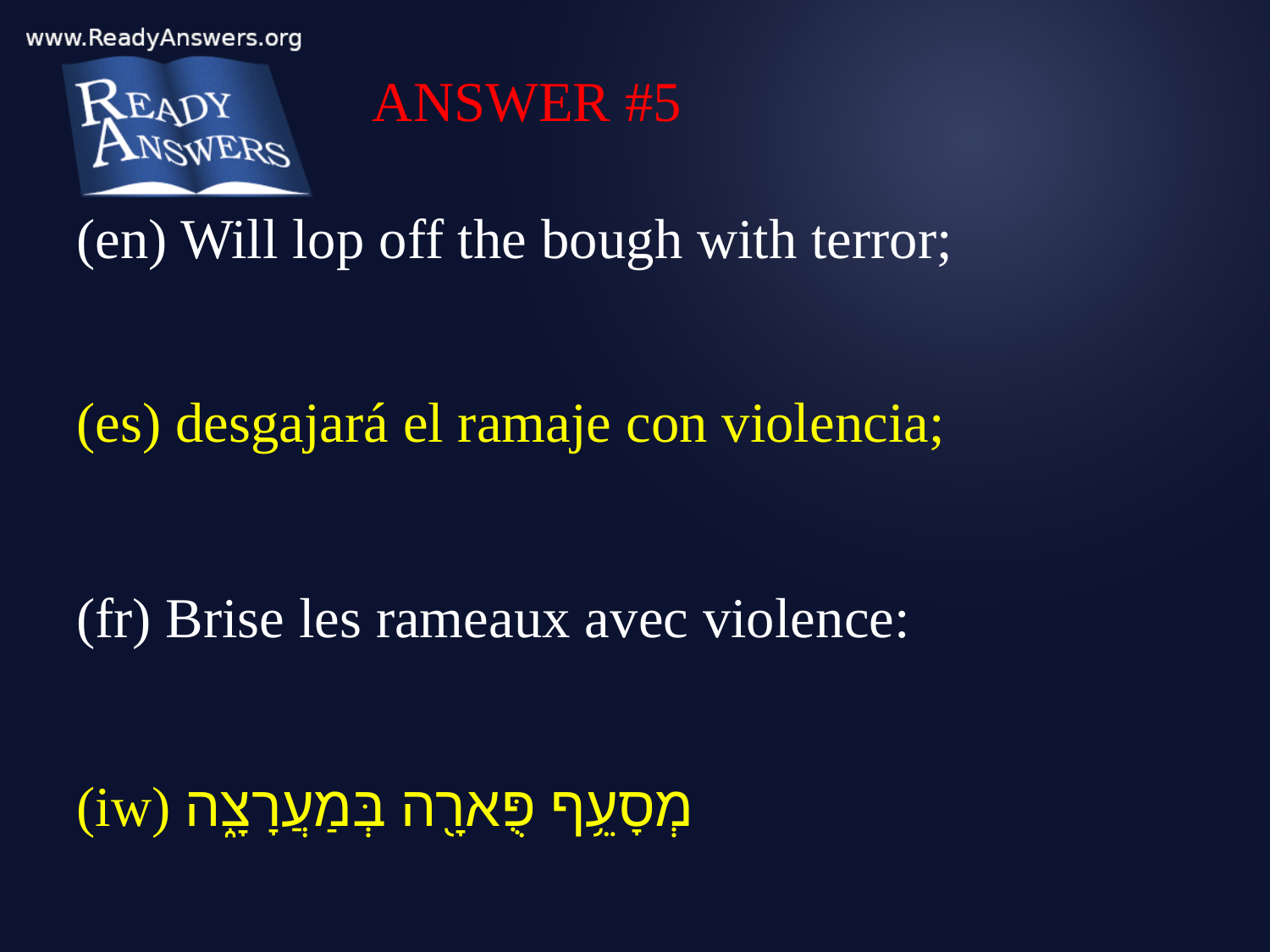

ANSWER #5
(en) Will lop off the bough with terror;
(es) desgajará el ramaje con violencia;
(fr) Brise les rameaux avec violence:
(iw) מְסָעֵ֥ף פֻּארָ֖ה בְּמַעֲרָצָ֑ה